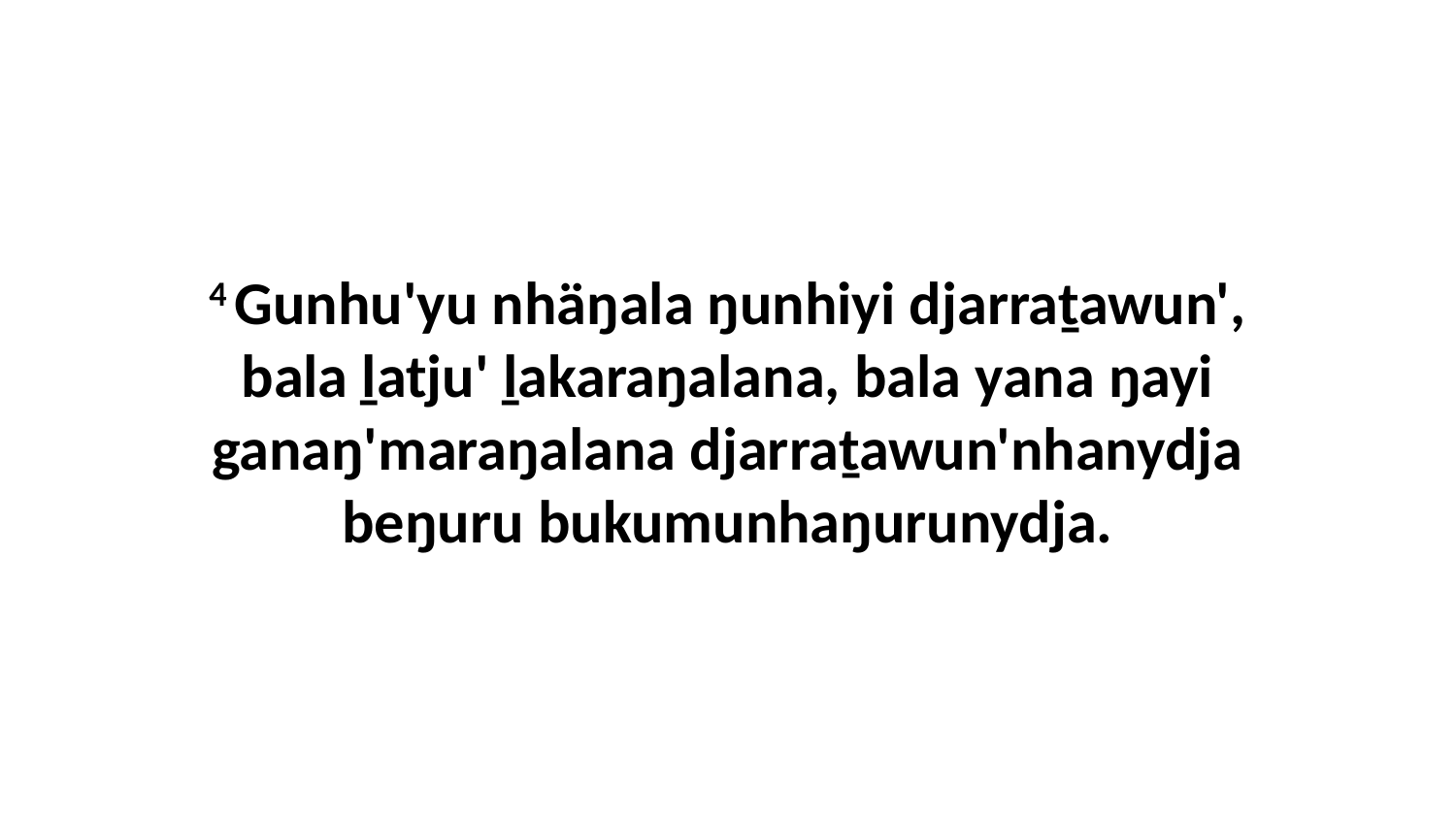

4 Gunhu'yu nhäŋala ŋunhiyi djarraṯawun', bala ḻatju' ḻakaraŋalana, bala yana ŋayi ganaŋ'maraŋalana djarraṯawun'nhanydja beŋuru bukumunhaŋurunydja.